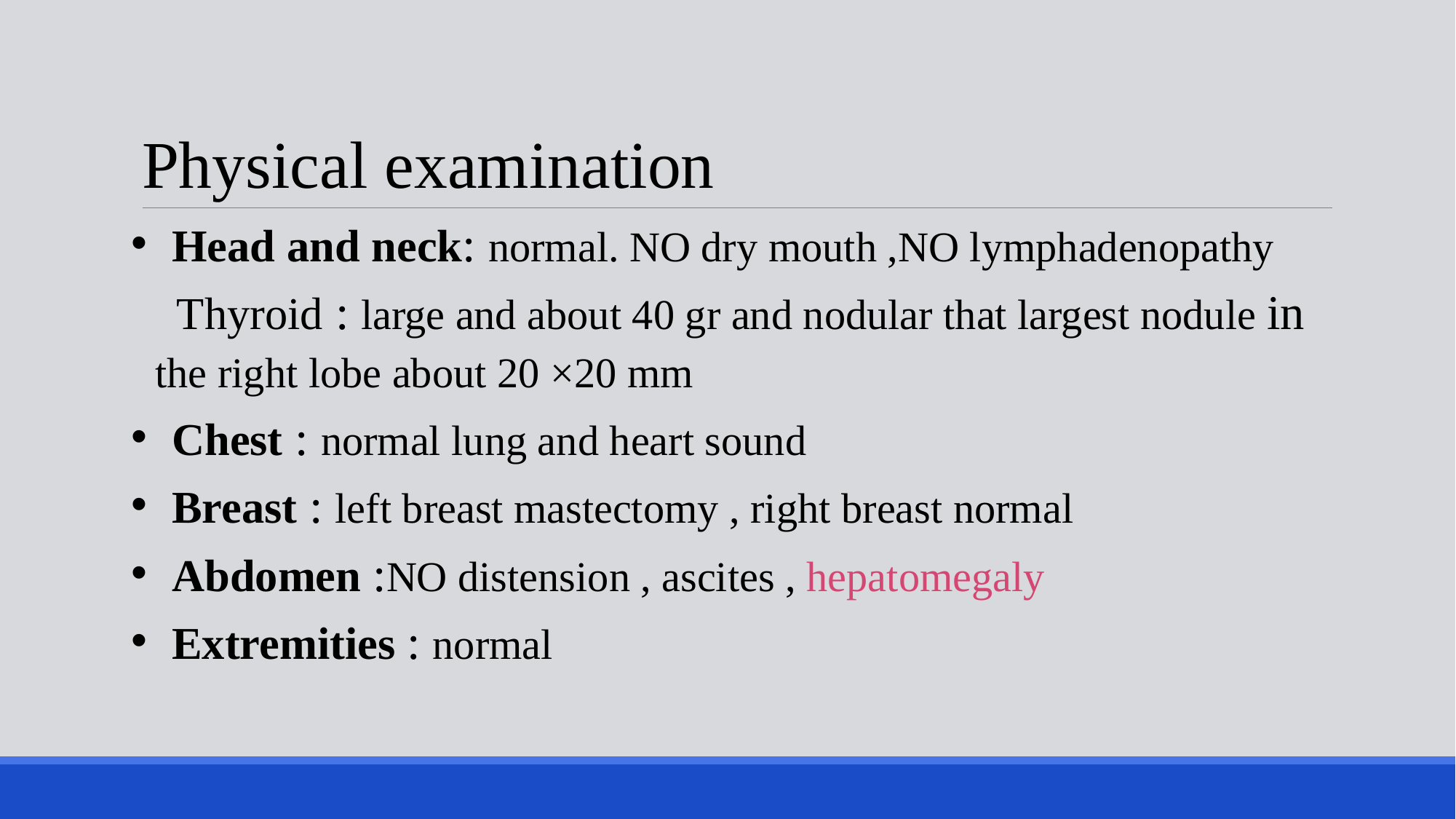

# Physical examination
Head and neck: normal. NO dry mouth ,NO lymphadenopathy
    Thyroid : large and about 40 gr and nodular that largest nodule in     the right lobe about 20 ×20 mm
Chest : normal lung and heart sound
Breast : left breast mastectomy , right breast normal
Abdomen :NO distension , ascites , hepatomegaly
Extremities : normal